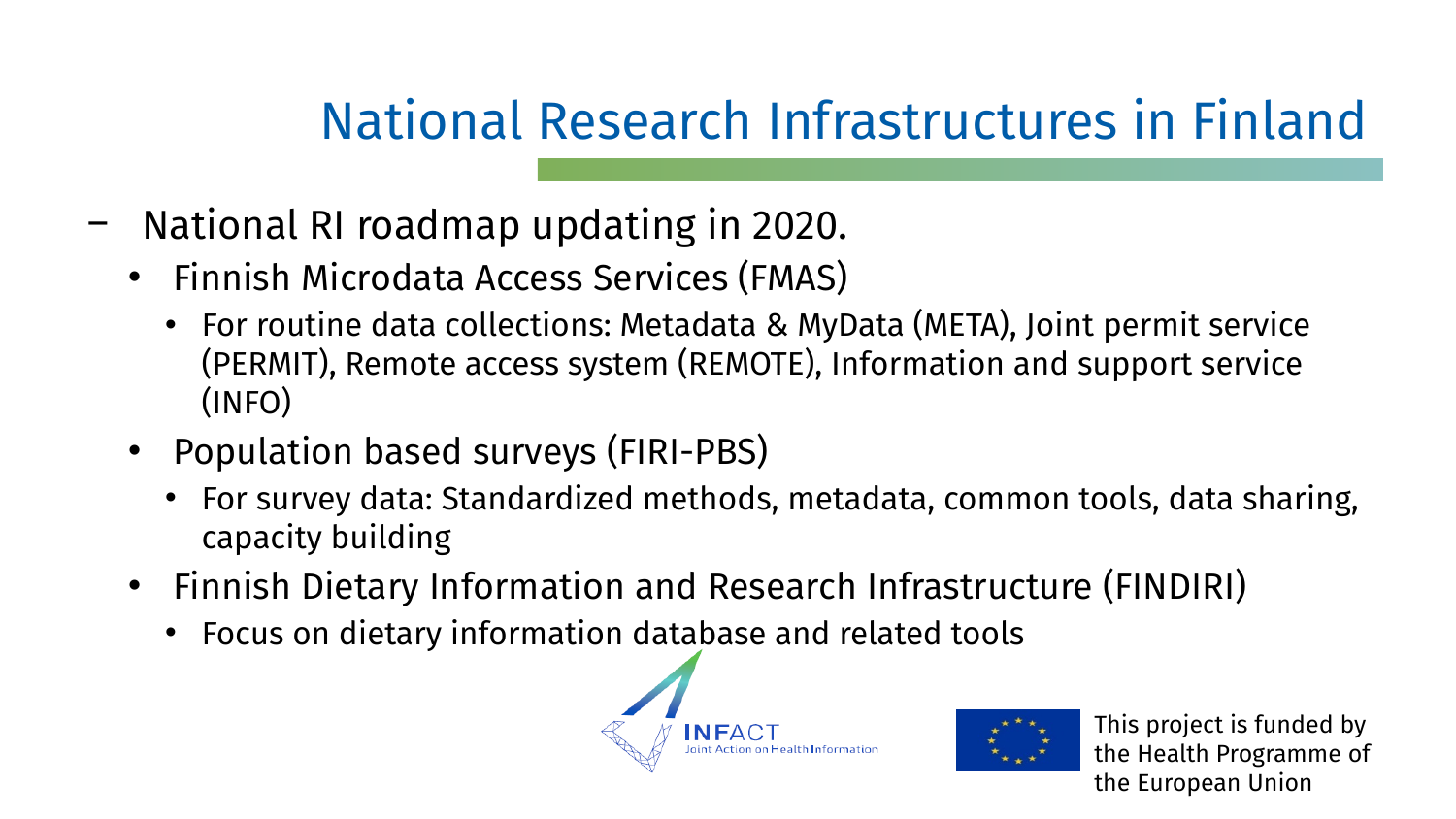

# National Research Infrastructures in Finland
National RI roadmap updating in 2020.
Finnish Microdata Access Services (FMAS)
For routine data collections: Metadata & MyData (META), Joint permit service (PERMIT), Remote access system (REMOTE), Information and support service (INFO)
Population based surveys (FIRI-PBS)
For survey data: Standardized methods, metadata, common tools, data sharing, capacity building
Finnish Dietary Information and Research Infrastructure (FINDIRI)
Focus on dietary information database and related tools